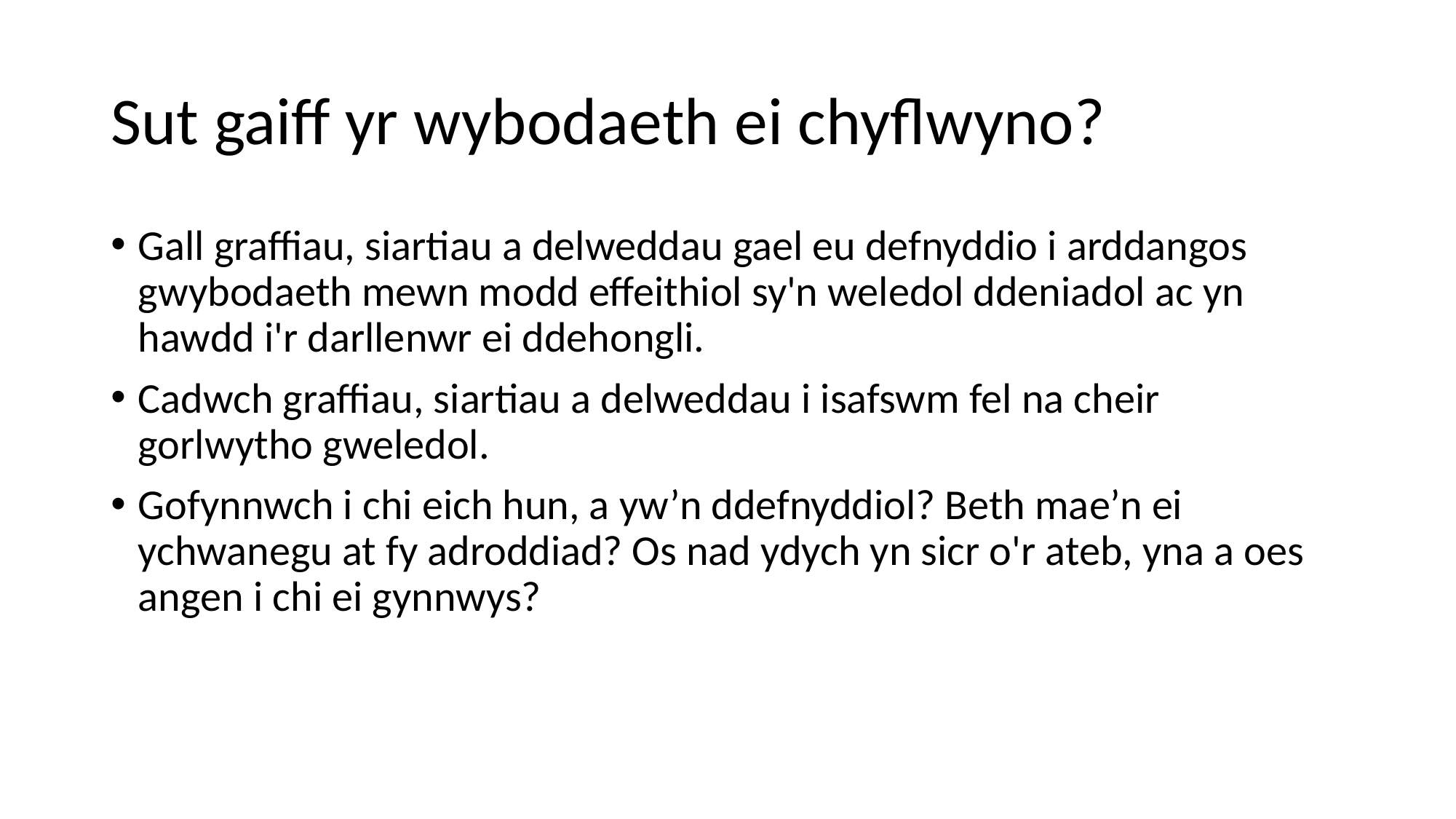

# Sut gaiff yr wybodaeth ei chyflwyno?
Gall graffiau, siartiau a delweddau gael eu defnyddio i arddangos gwybodaeth mewn modd effeithiol sy'n weledol ddeniadol ac yn hawdd i'r darllenwr ei ddehongli.
Cadwch graffiau, siartiau a delweddau i isafswm fel na cheir gorlwytho gweledol.
Gofynnwch i chi eich hun, a yw’n ddefnyddiol? Beth mae’n ei ychwanegu at fy adroddiad? Os nad ydych yn sicr o'r ateb, yna a oes angen i chi ei gynnwys?